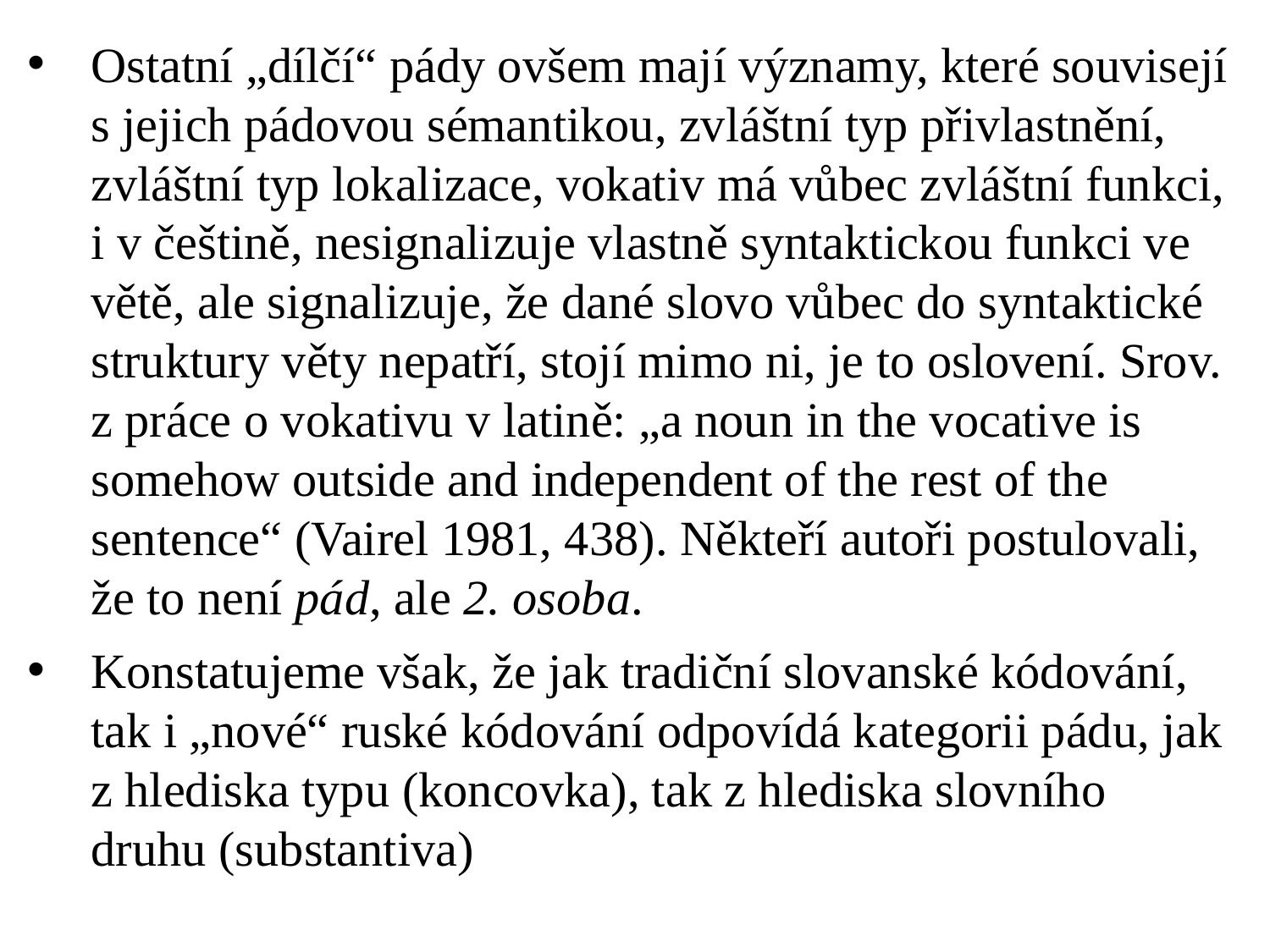

Ostatní „dílčí“ pády ovšem mají významy, které souvisejí s jejich pádovou sémantikou, zvláštní typ přivlastnění, zvláštní typ lokalizace, vokativ má vůbec zvláštní funkci, i v češtině, nesignalizuje vlastně syntaktickou funkci ve větě, ale signalizuje, že dané slovo vůbec do syntaktické struktury věty nepatří, stojí mimo ni, je to oslovení. Srov. z práce o vokativu v latině: „a noun in the vocative is somehow outside and independent of the rest of the sentence“ (Vairel 1981, 438). Někteří autoři postulovali, že to není pád, ale 2. osoba.
Konstatujeme však, že jak tradiční slovanské kódování, tak i „nové“ ruské kódování odpovídá kategorii pádu, jak z hlediska typu (koncovka), tak z hlediska slovního druhu (substantiva)